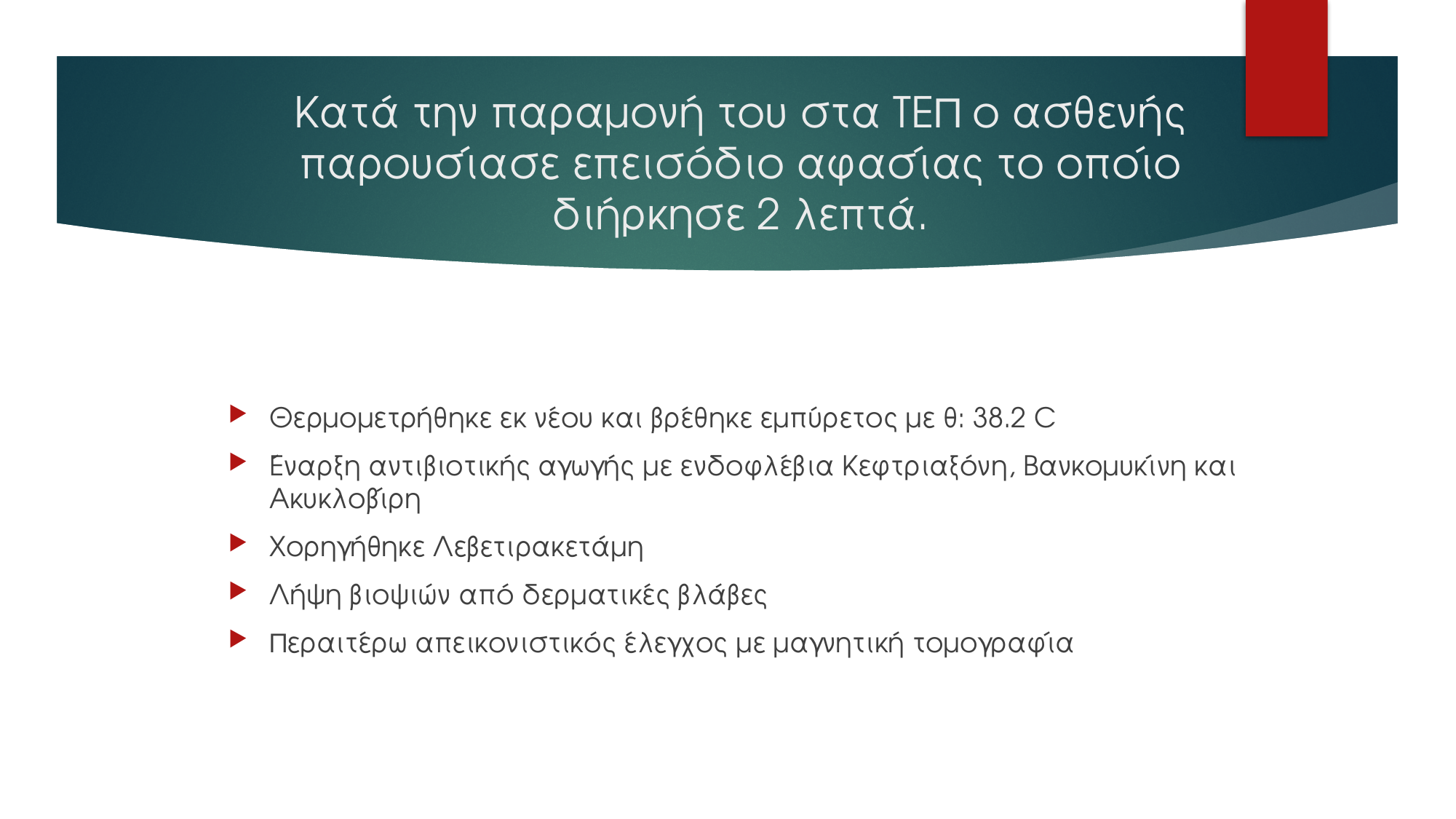

# Κατά την παραμονή του στα ΤΕΠ ο ασθενής παρουσίασε επεισόδιο αφασίας το οποίο διήρκησε 2 λεπτά.
Θερμομετρήθηκε εκ νέου και βρέθηκε εμπύρετος με θ: 38.2 C
Έναρξη αντιβιοτικής αγωγής με ενδοφλέβια Κεφτριαξόνη, Βανκομυκίνη και Ακυκλοβίρη
Χορηγήθηκε Λεβετιρακετάμη
Λήψη βιοψιών από δερματικές βλάβες
Περαιτέρω απεικονιστικός έλεγχος με μαγνητική τομογραφία